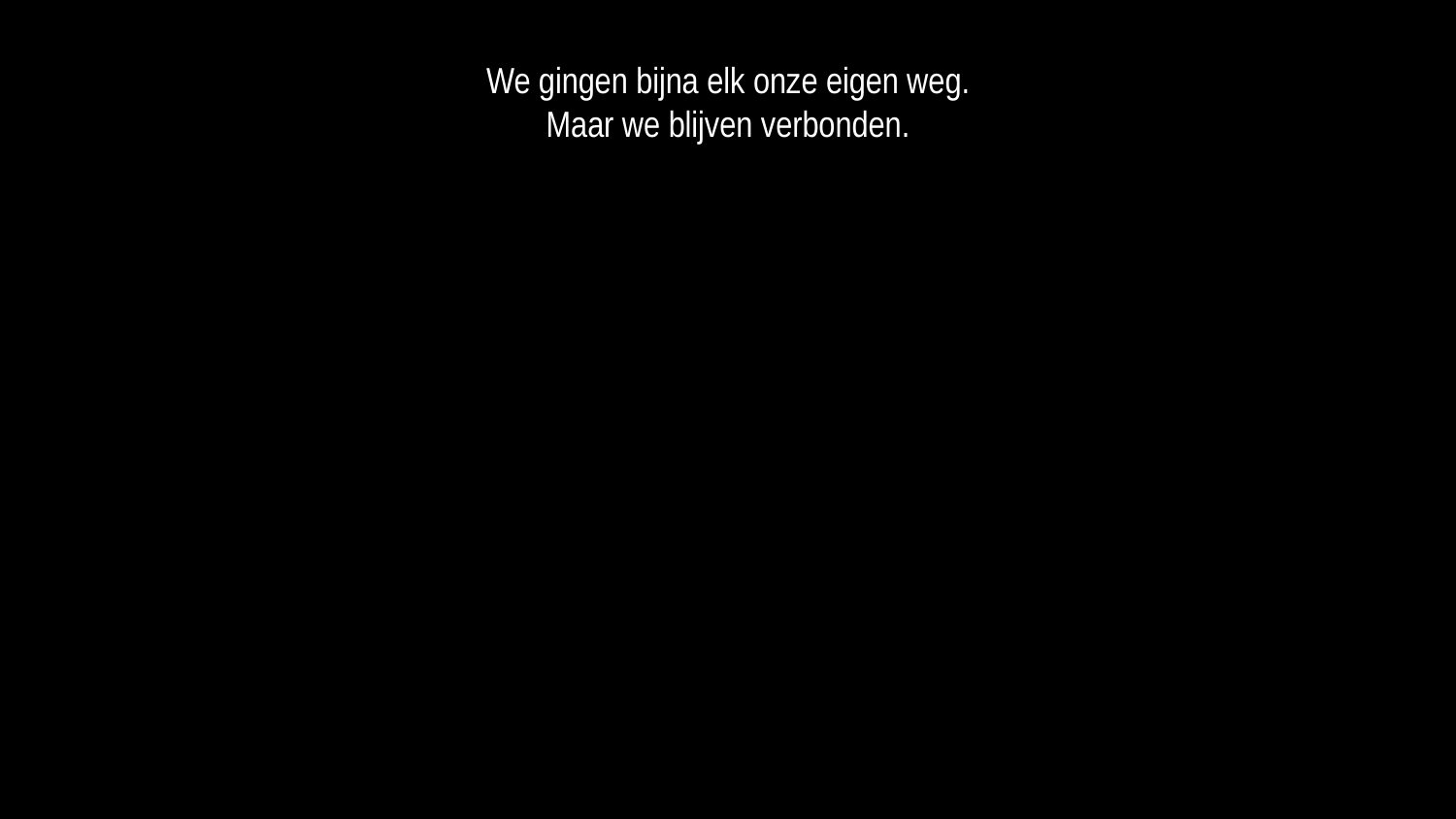

We gingen bijna elk onze eigen weg.
Maar we blijven verbonden.